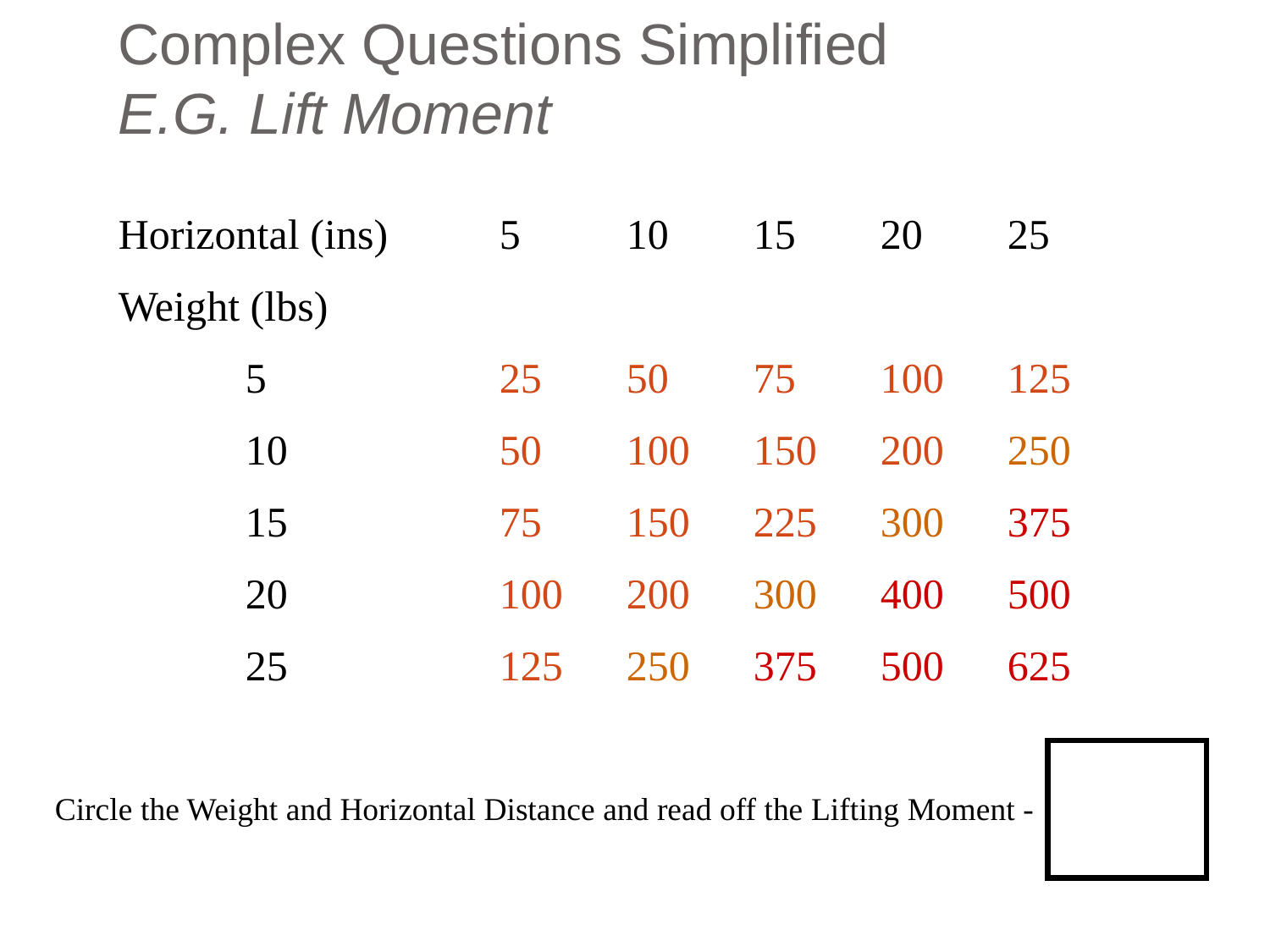

# Complex Questions Simplified E.G. Lift Moment
Horizontal (ins)  	5	10	15	20	25
Weight (lbs)
	5		25	50	75	100	125
	10		50	100	150	200	250
	15		75	150	225	300	375
	20		100	200	300	400	500
	25		125	250	375	500	625

Circle the Weight and Horizontal Distance and read off the Lifting Moment -
© Brian Peacock Ergonomics (BPE) Pte. Ltd.